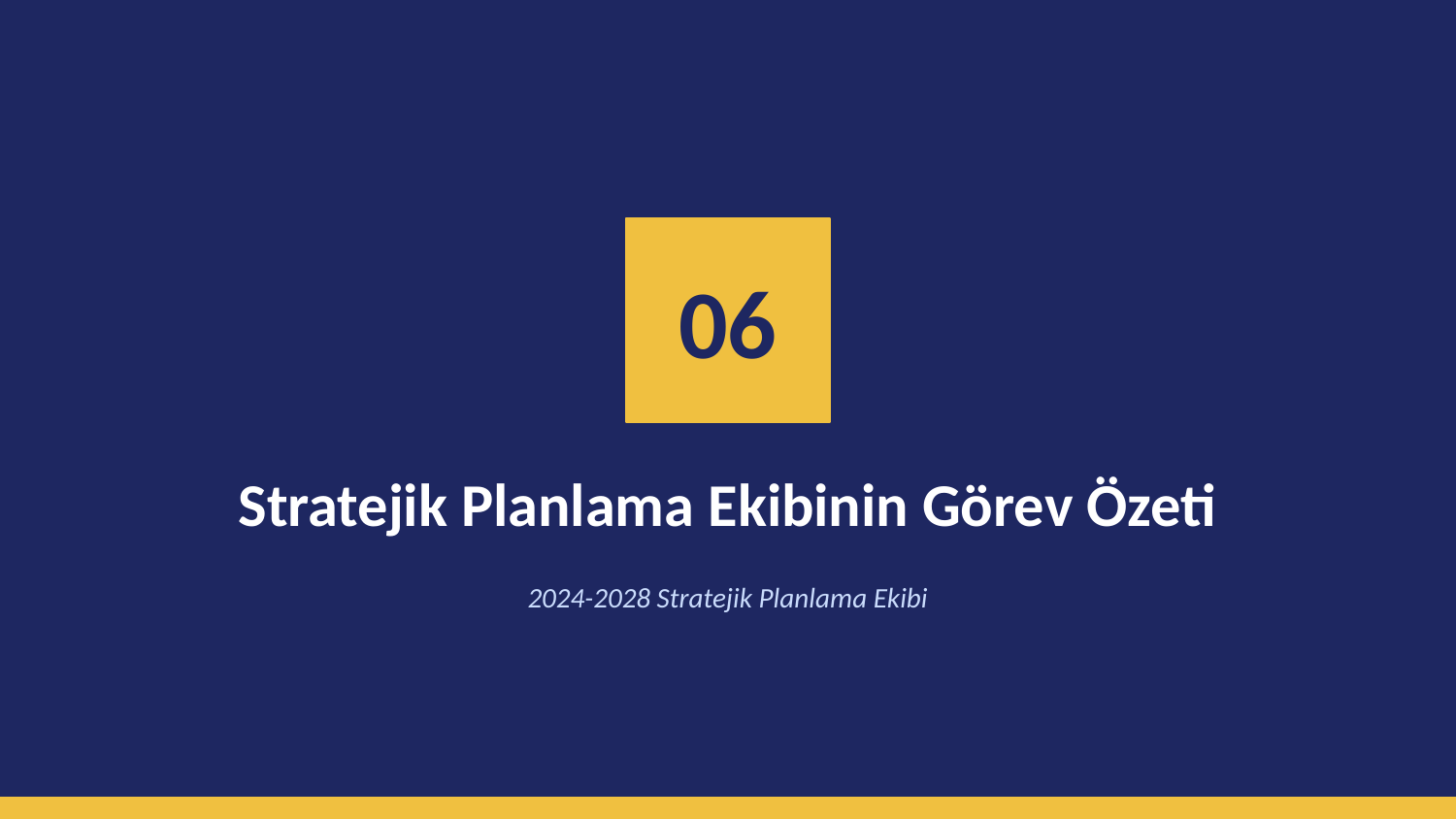

06
Stratejik Planlama Ekibinin Görev Özeti
2024-2028 Stratejik Planlama Ekibi